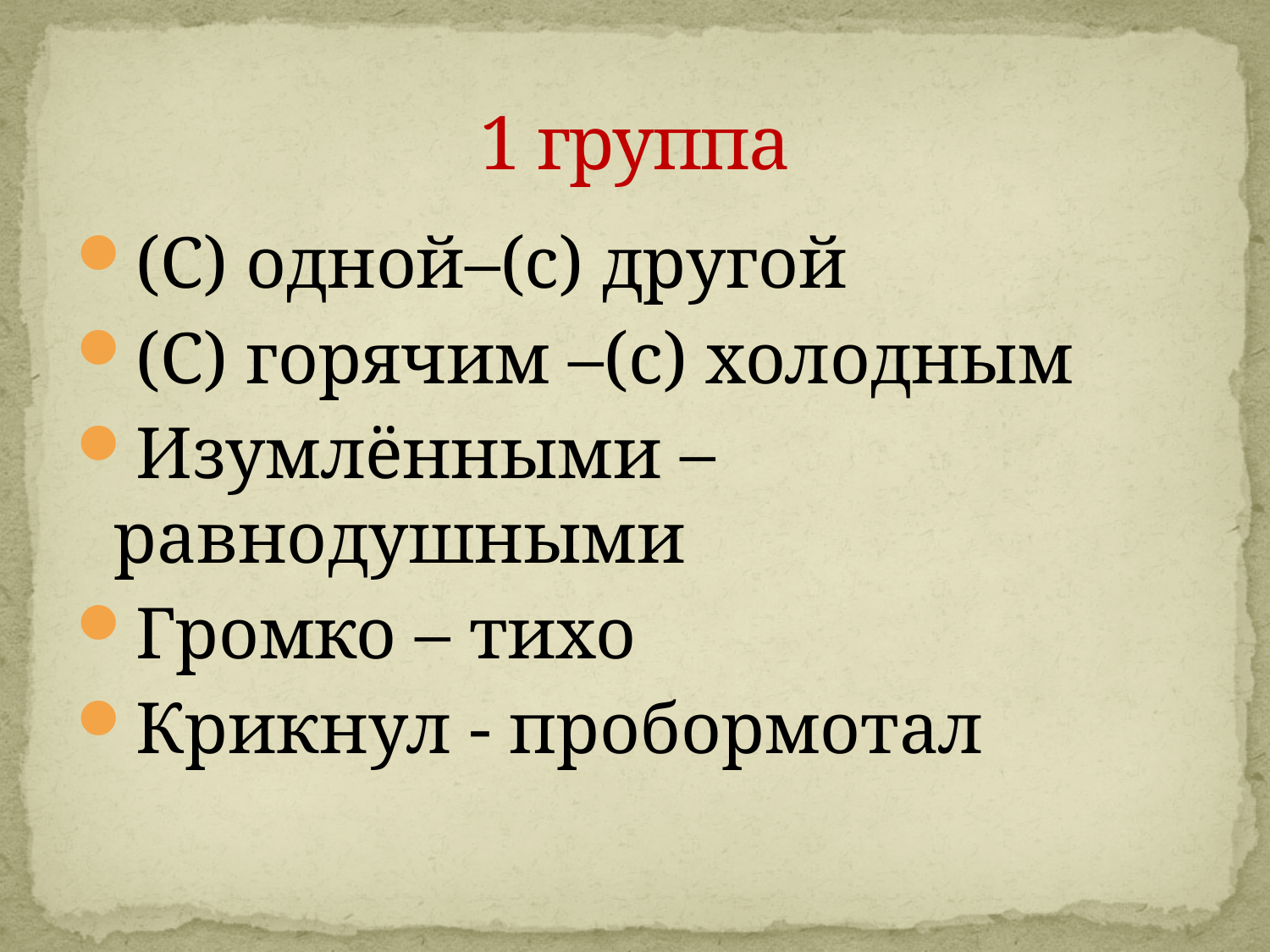

# 1 группа
(С) одной–(с) другой
(С) горячим –(с) холодным
Изумлёнными – равнодушными
Громко – тихо
Крикнул - пробормотал